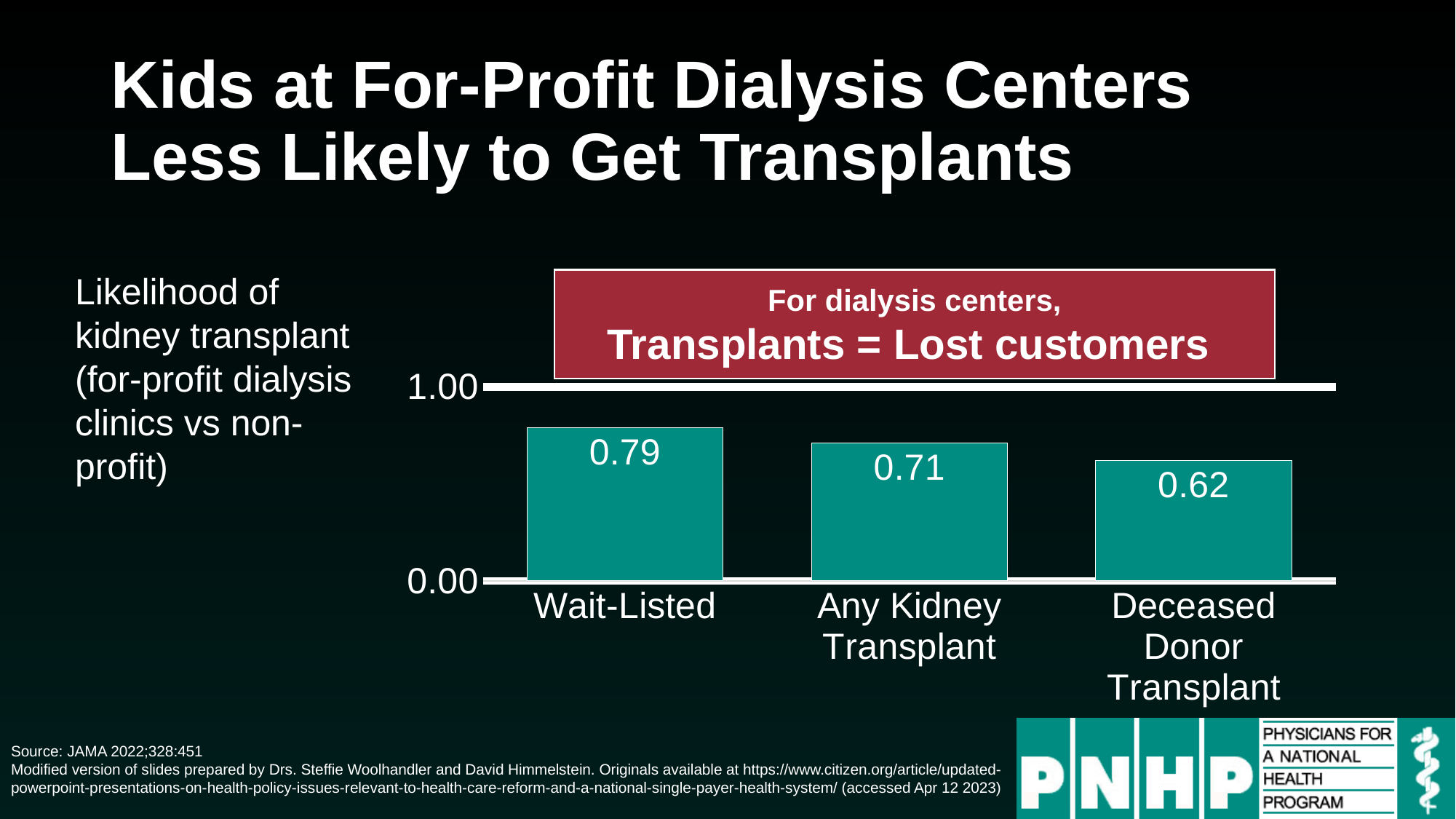

# Kids at For-Profit Dialysis Centers Less Likely to Get Transplants

### Chart

| Category | Series 1 |
|---|---|
| Wait-Listed | 0.79 |
| Any Kidney
Transplant | 0.71 |
| Deceased Donor
Transplant | 0.62 |
Likelihood of kidney transplant (for-profit dialysis clinics vs non-profit)
For dialysis centers,
Transplants = Lost customers
Source: JAMA 2022;328:451
Modified version of slides prepared by Drs. Steffie Woolhandler and David Himmelstein. Originals available at https://www.citizen.org/article/updated-powerpoint-presentations-on-health-policy-issues-relevant-to-health-care-reform-and-a-national-single-payer-health-system/ (accessed Apr 12 2023)